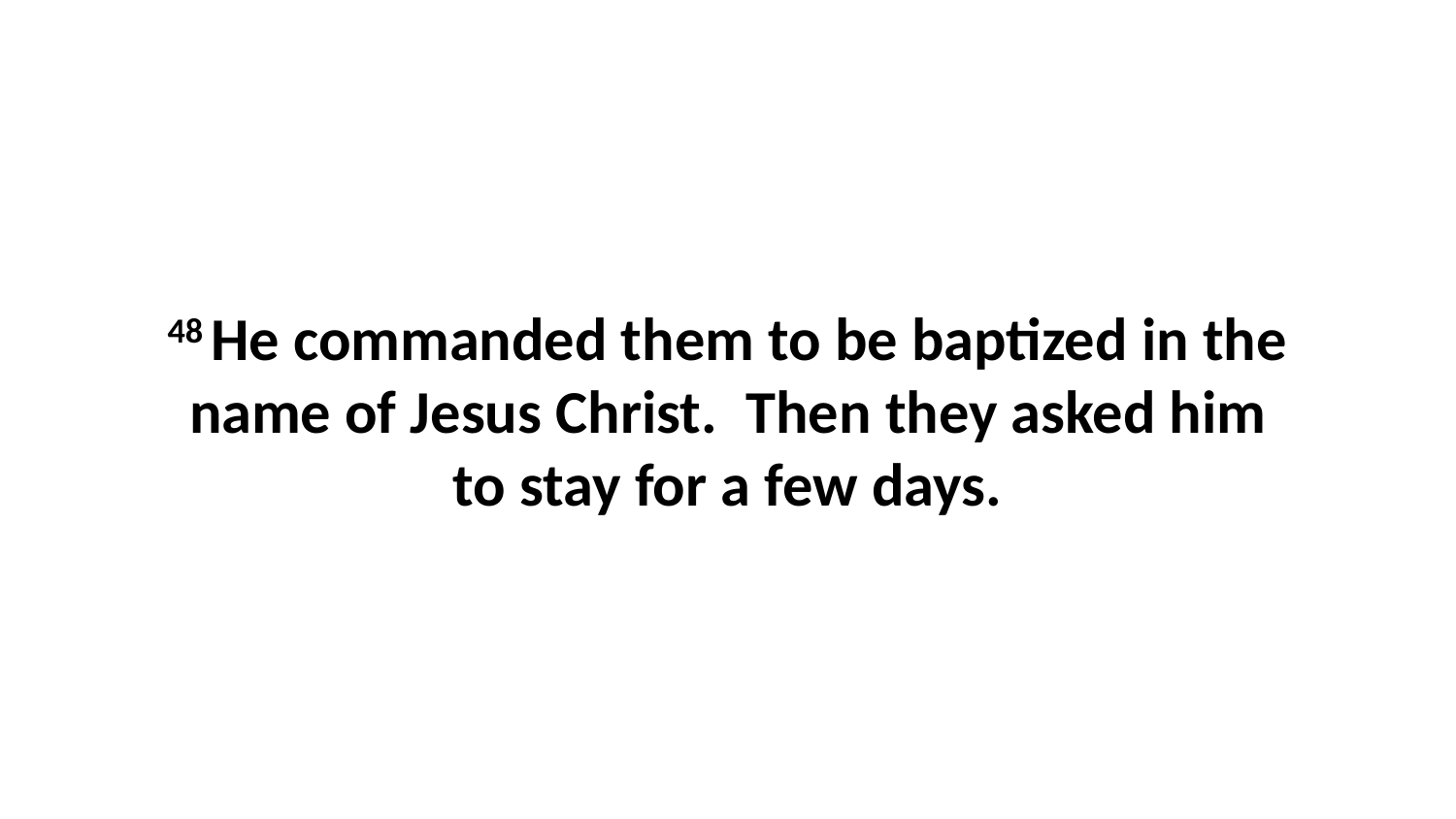

48 He commanded them to be baptized in the name of Jesus Christ.  Then they asked him to stay for a few days.